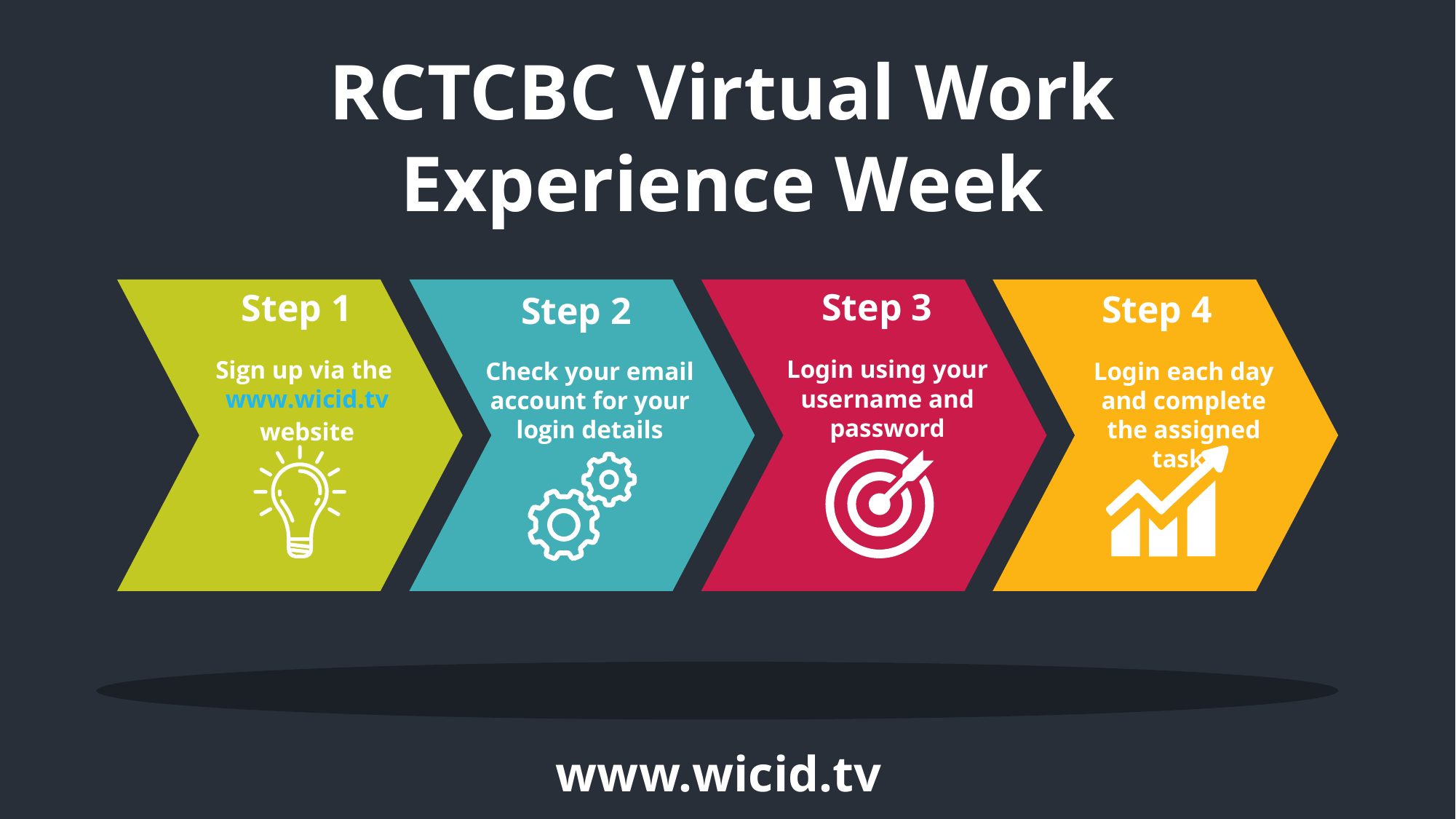

RCTCBC Virtual Work Experience Week
Step 3

Step 1

Step 4
Step 2
Login using your username and password
Sign up via the www.wicid.tv website
Check your email account for your login details
Login each day and complete the assigned tasks

www.wicid.tv